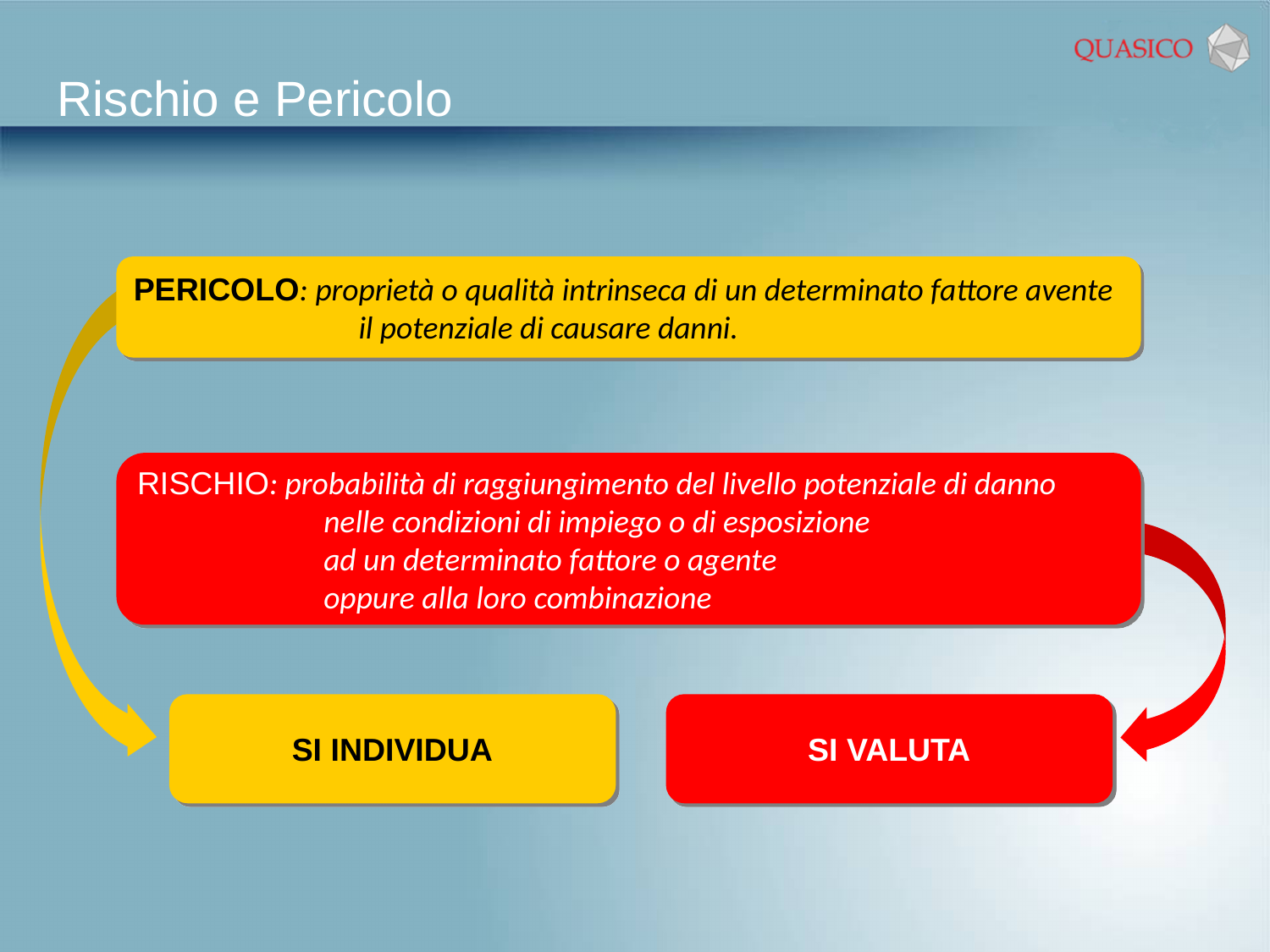

Rischio e Pericolo
PERICOLO: proprietà o qualità intrinseca di un determinato fattore avente il potenziale di causare danni.

RISCHIO: probabilità di raggiungimento del livello potenziale di danno
nelle condizioni di impiego o di esposizione
ad un determinato fattore o agente
oppure alla loro combinazione

SI INDIVIDUA
SI VALUTA